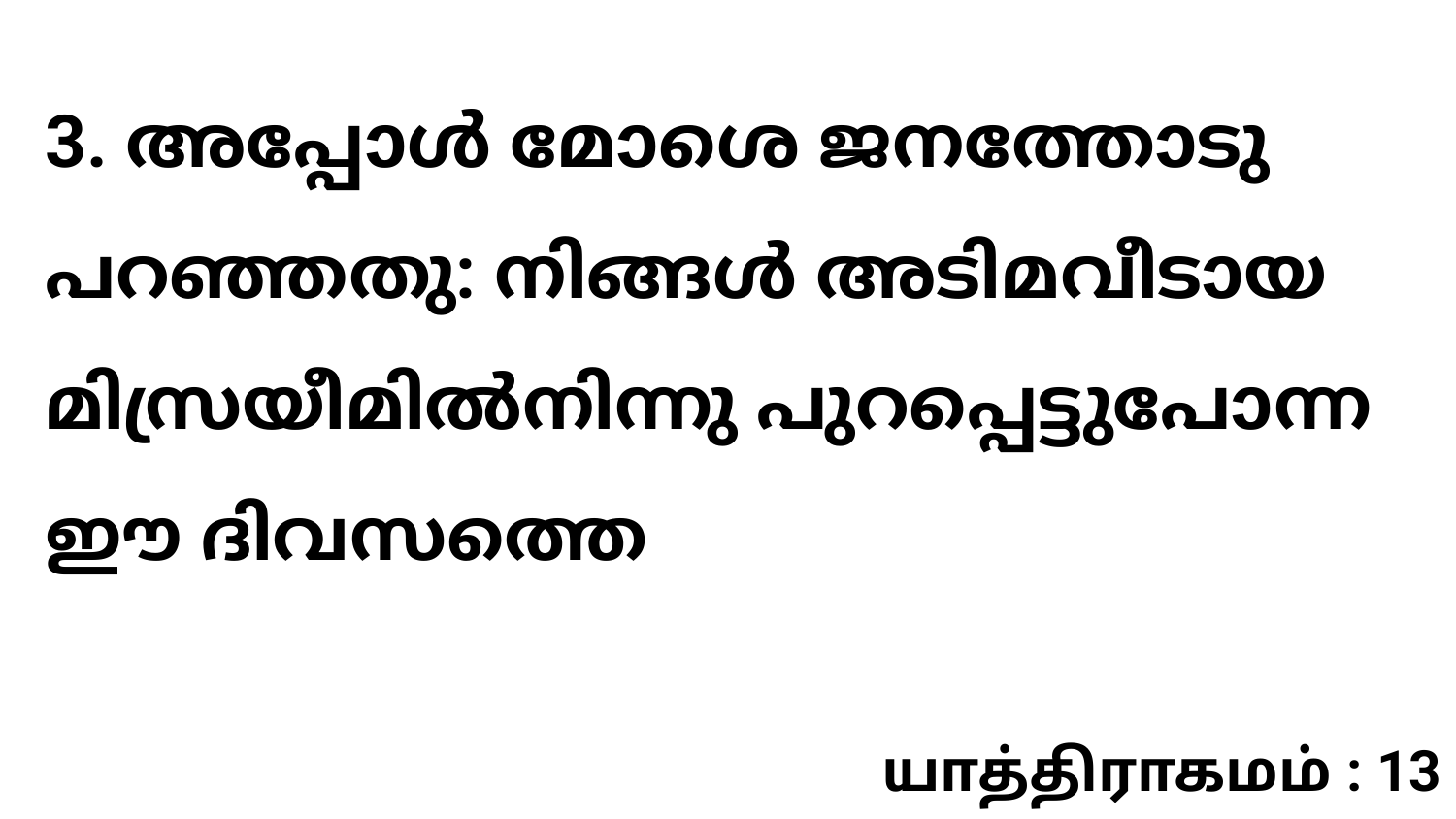

3. അപ്പോൾ മോശെ ജനത്തോടു പറഞ്ഞതു: നിങ്ങൾ അടിമവീടായ മിസ്രയീമിൽനിന്നു പുറപ്പെട്ടുപോന്ന ഈ ദിവസത്തെ
யாத்திராகமம் : 13